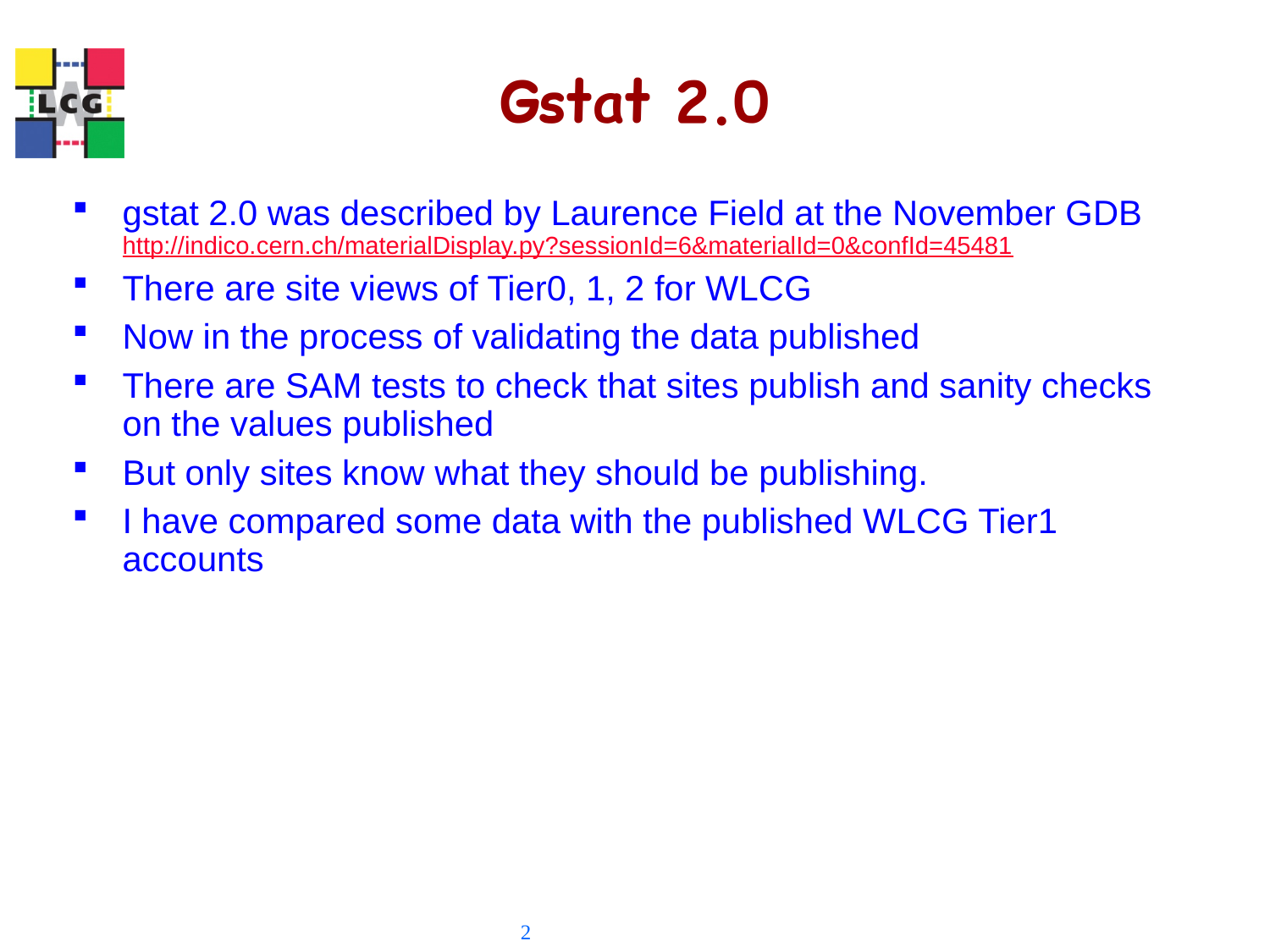

# Gstat 2.0
gstat 2.0 was described by Laurence Field at the November GDB http://indico.cern.ch/materialDisplay.py?sessionId=6&materialId=0&confId=45481
There are site views of Tier0, 1, 2 for WLCG
Now in the process of validating the data published
There are SAM tests to check that sites publish and sanity checks on the values published
But only sites know what they should be publishing.
I have compared some data with the published WLCG Tier1 accounts